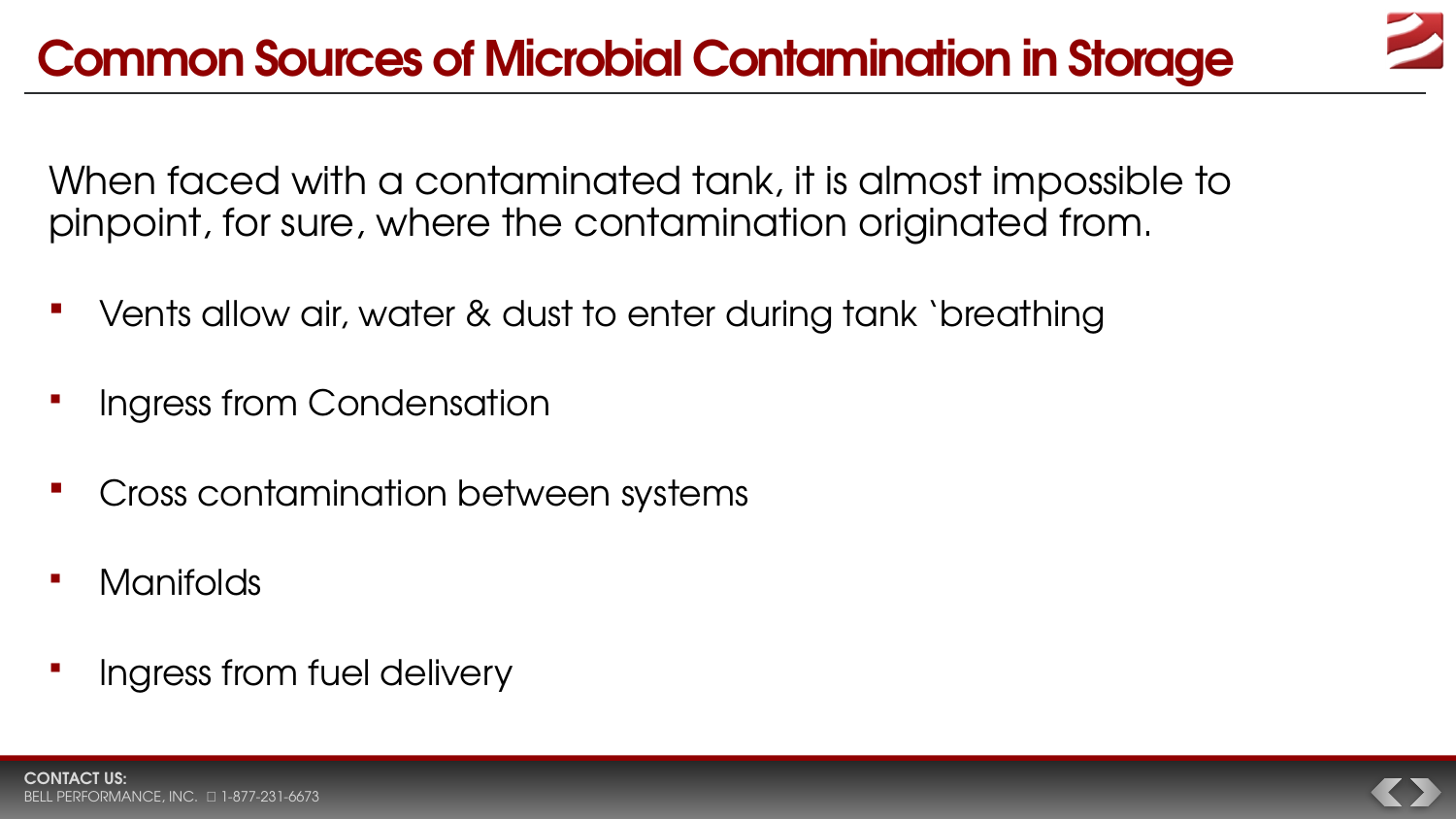

# Common Sources of Microbial Contamination in Storage
When faced with a contaminated tank, it is almost impossible to pinpoint, for sure, where the contamination originated from.

Vents allow air, water & dust to enter during tank ‘breathing

Ingress from Condensation

Cross contamination between systems

Manifolds

Ingress from fuel delivery